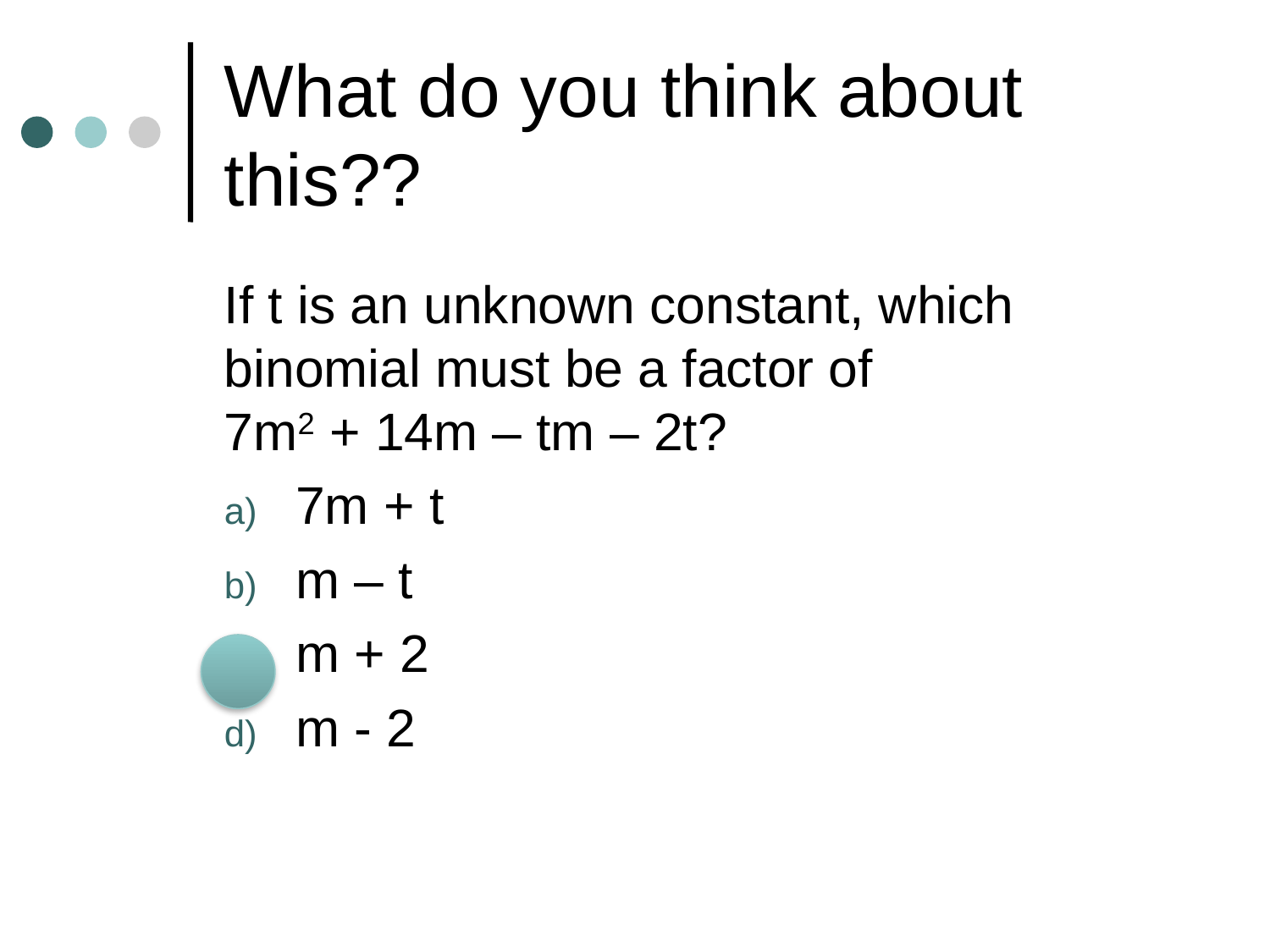

# What do you think about this??
If t is an unknown constant, which binomial must be a factor of               7m2 + 14m – tm – 2t?
7m + t
m – t
m + 2
m - 2